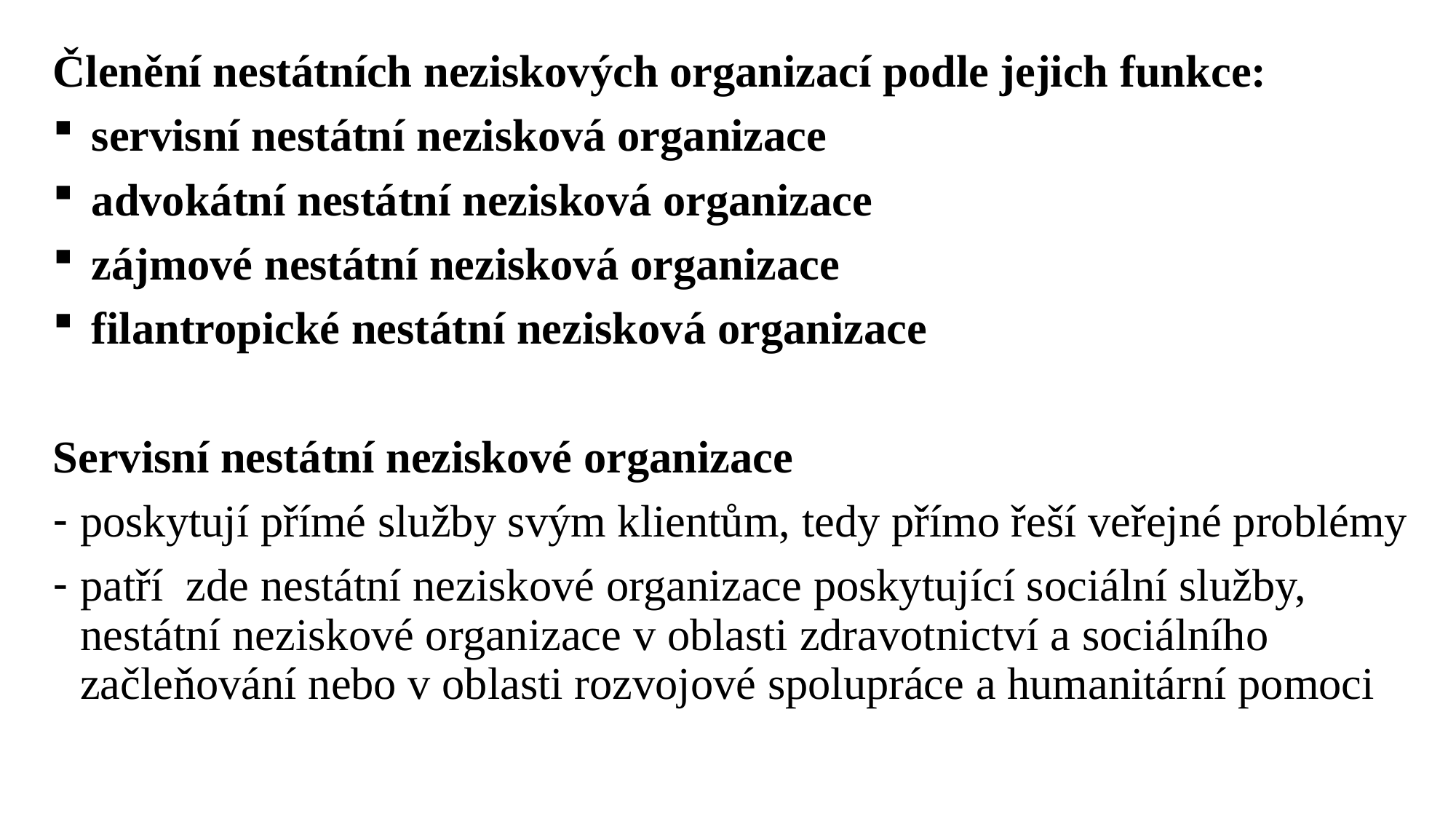

Členění nestátních neziskových organizací podle jejich funkce:
 servisní nestátní nezisková organizace
 advokátní nestátní nezisková organizace
 zájmové nestátní nezisková organizace
 filantropické nestátní nezisková organizace

Servisní nestátní neziskové organizace
poskytují přímé služby svým klientům, tedy přímo řeší veřejné problémy
patří  zde nestátní neziskové organizace poskytující sociální služby, nestátní neziskové organizace v oblasti zdravotnictví a sociálního začleňování nebo v oblasti rozvojové spolupráce a humanitární pomoci